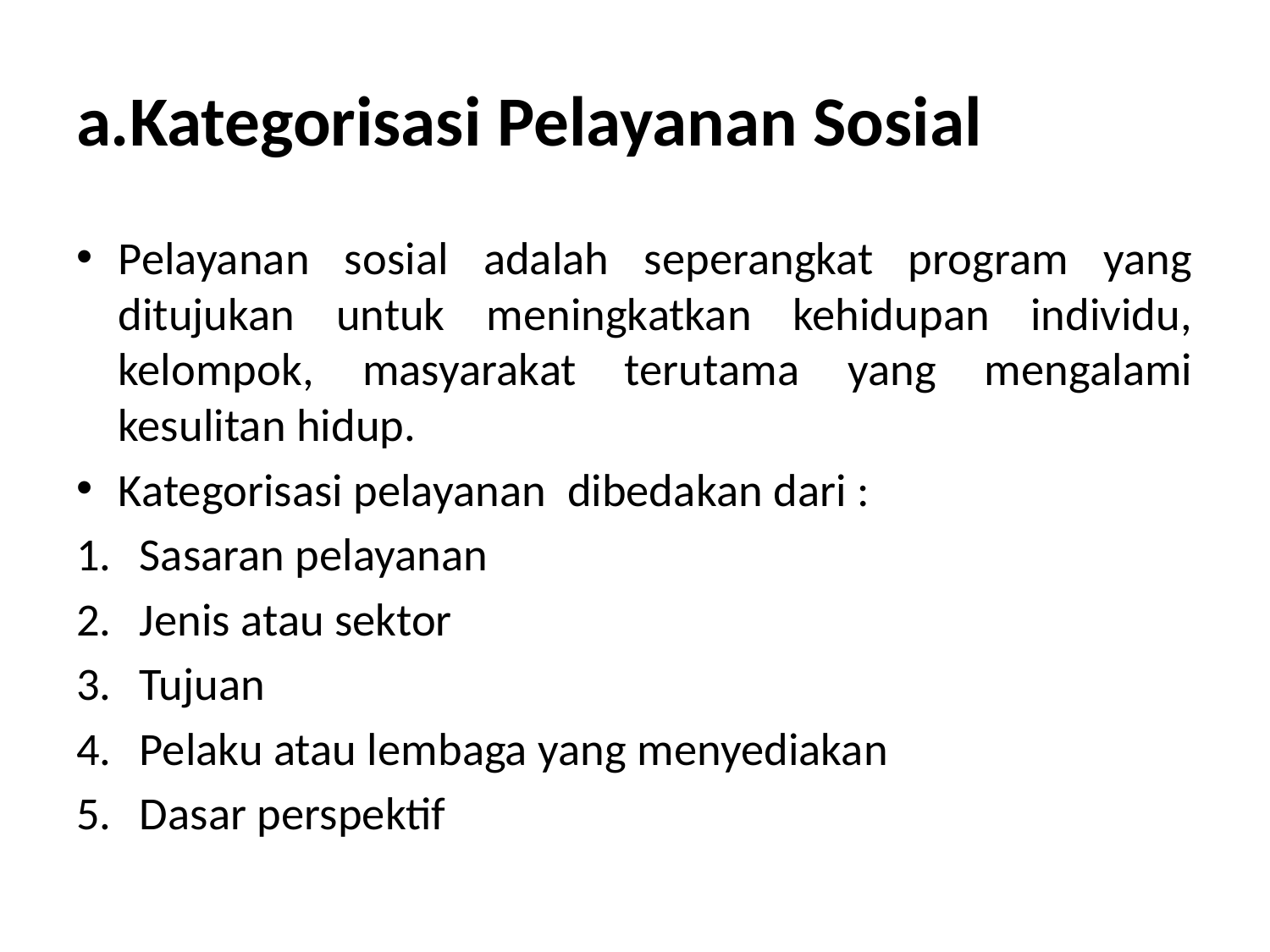

# a.Kategorisasi Pelayanan Sosial
Pelayanan sosial adalah seperangkat program yang ditujukan untuk meningkatkan kehidupan individu, kelompok, masyarakat terutama yang mengalami kesulitan hidup.
Kategorisasi pelayanan  dibedakan dari :
Sasaran pelayanan
Jenis atau sektor
Tujuan
Pelaku atau lembaga yang menyediakan
Dasar perspektif